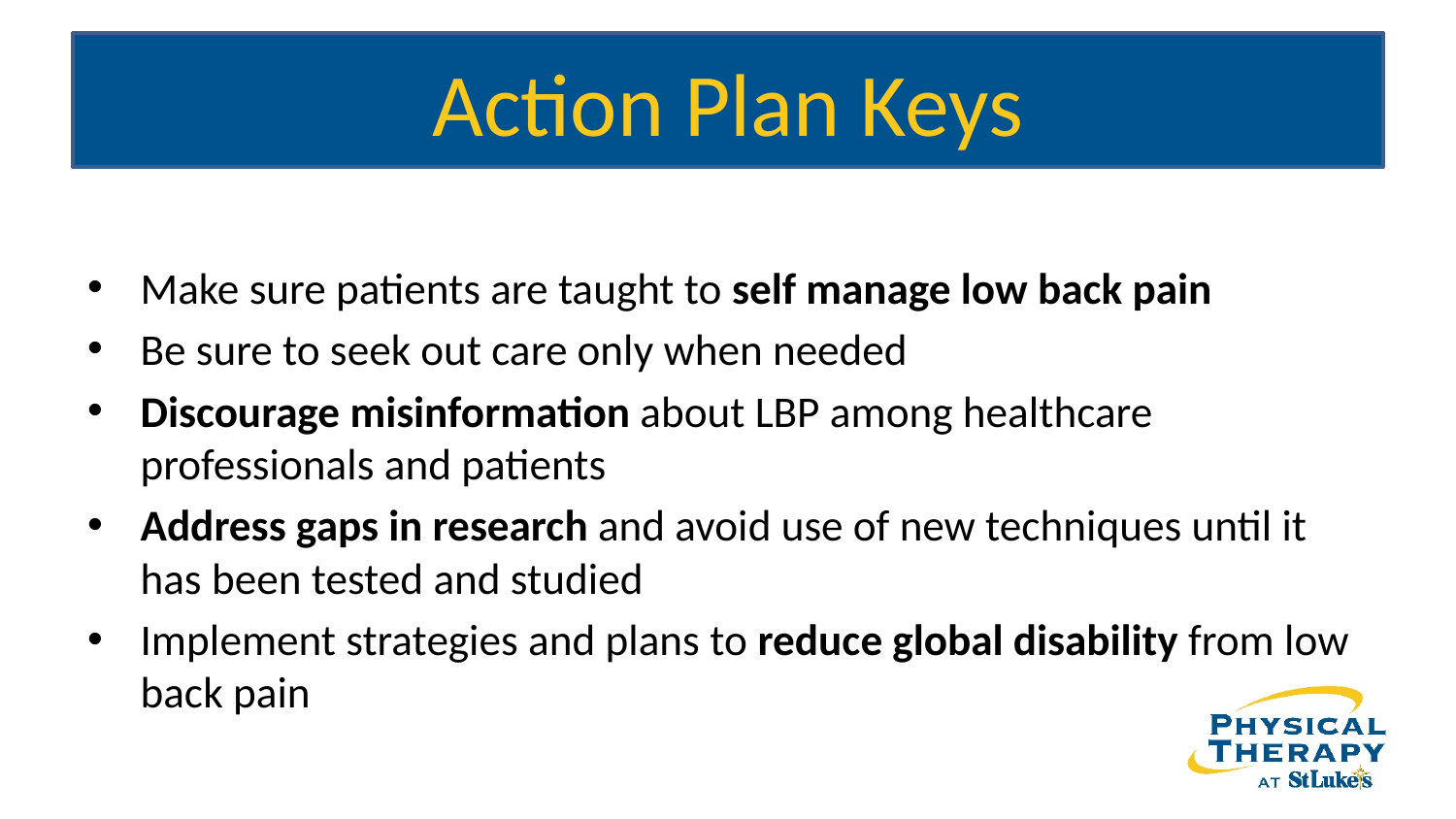

# Action Plan Keys

Make sure patients are taught to self manage low back pain
Be sure to seek out care only when needed
Discourage misinformation about LBP among healthcare professionals and patients
Address gaps in research and avoid use of new techniques until it has been tested and studied
Implement strategies and plans to reduce global disability from low back pain